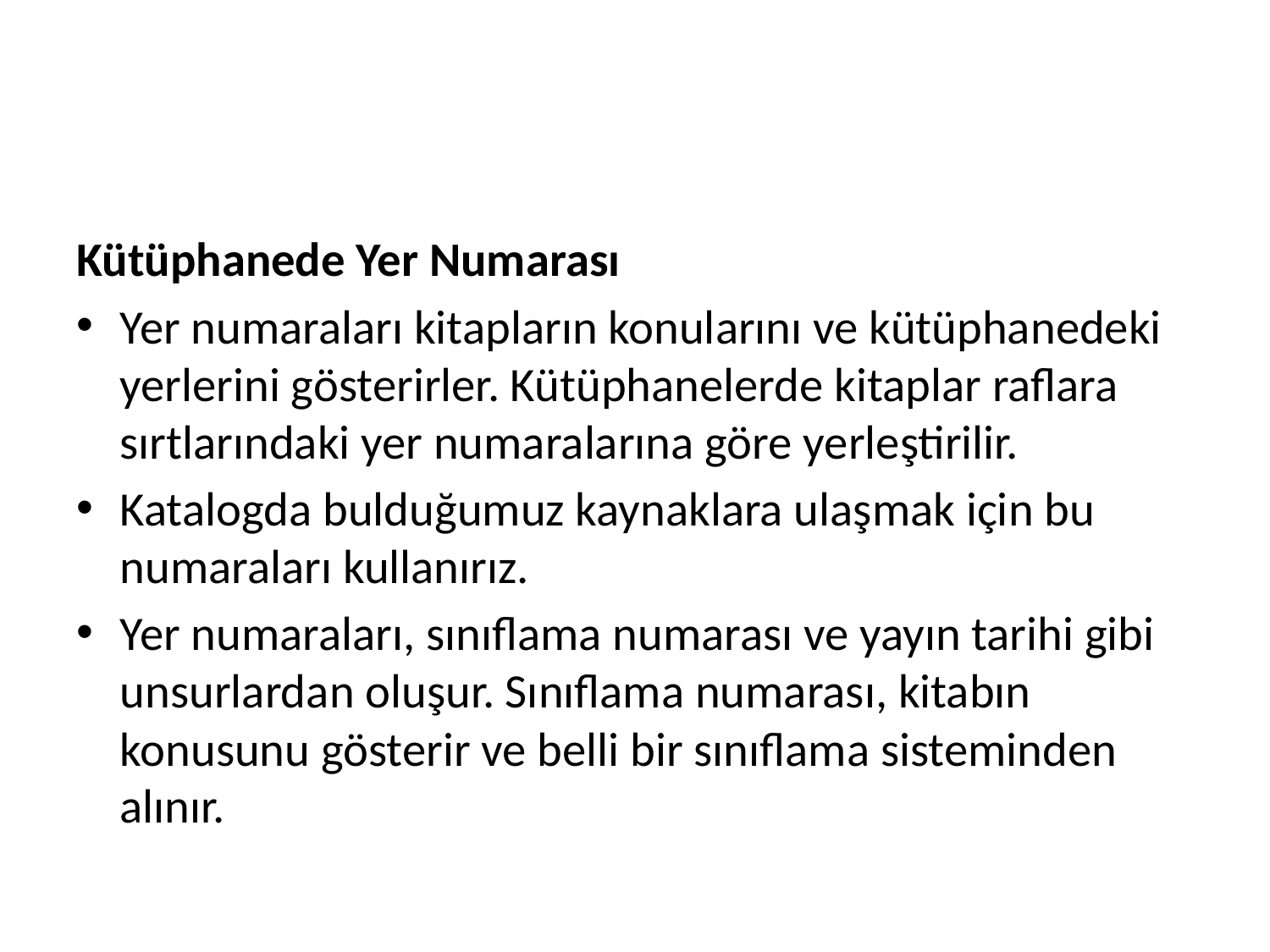

#
Kütüphanede Yer Numarası
Yer numaraları kitapların konularını ve kütüphanedeki yerlerini gösterirler. Kütüphanelerde kitaplar raflara sırtlarındaki yer numaralarına göre yerleştirilir.
Katalogda bulduğumuz kaynaklara ulaşmak için bu numaraları kullanırız.
Yer numaraları, sınıflama numarası ve yayın tarihi gibi unsurlardan oluşur. Sınıflama numarası, kitabın konusunu gösterir ve belli bir sınıflama sisteminden alınır.